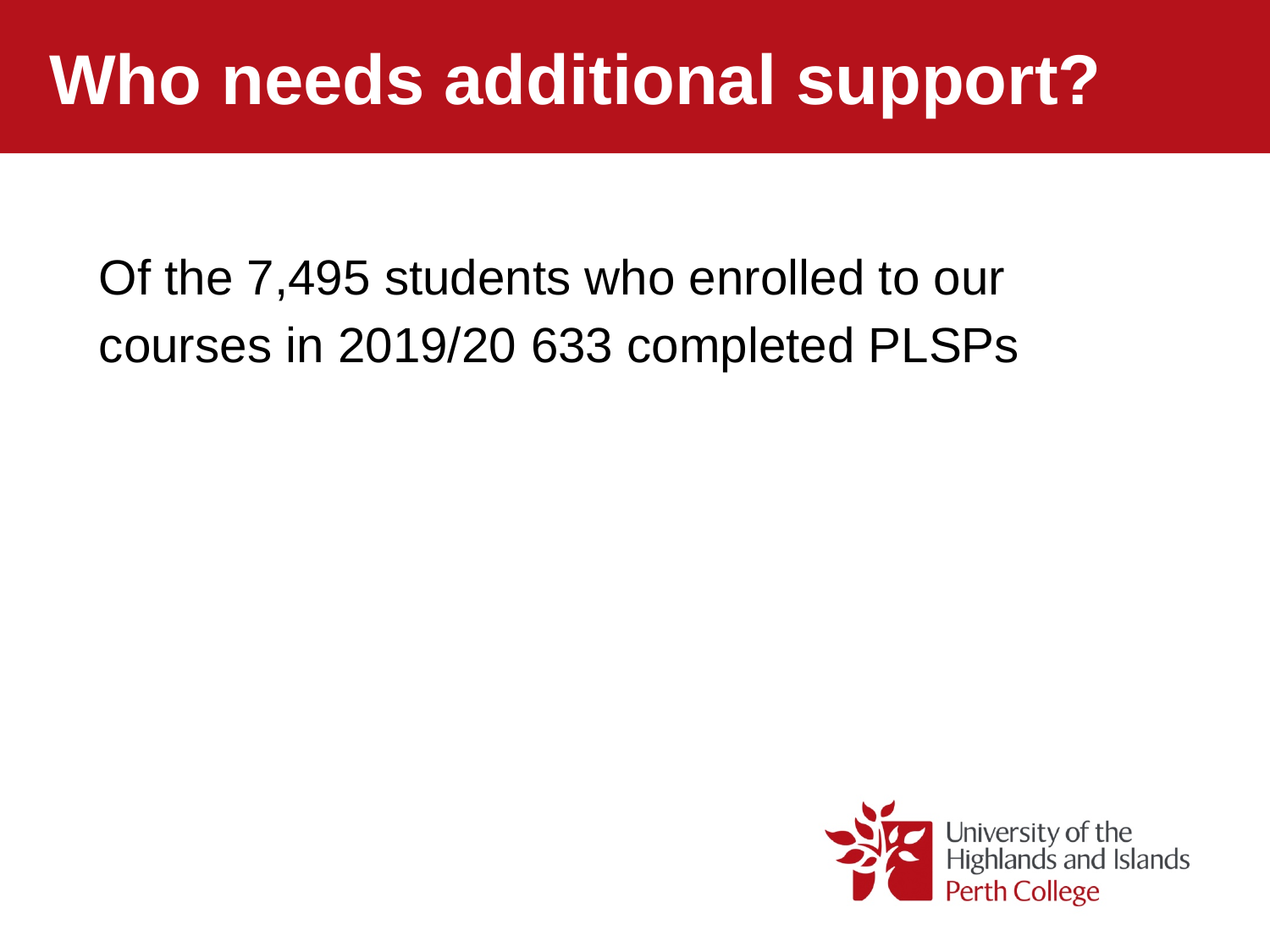

Who needs additional support?

Of the 7,495 students who enrolled to our courses in 2019/20 633 completed PLSPs